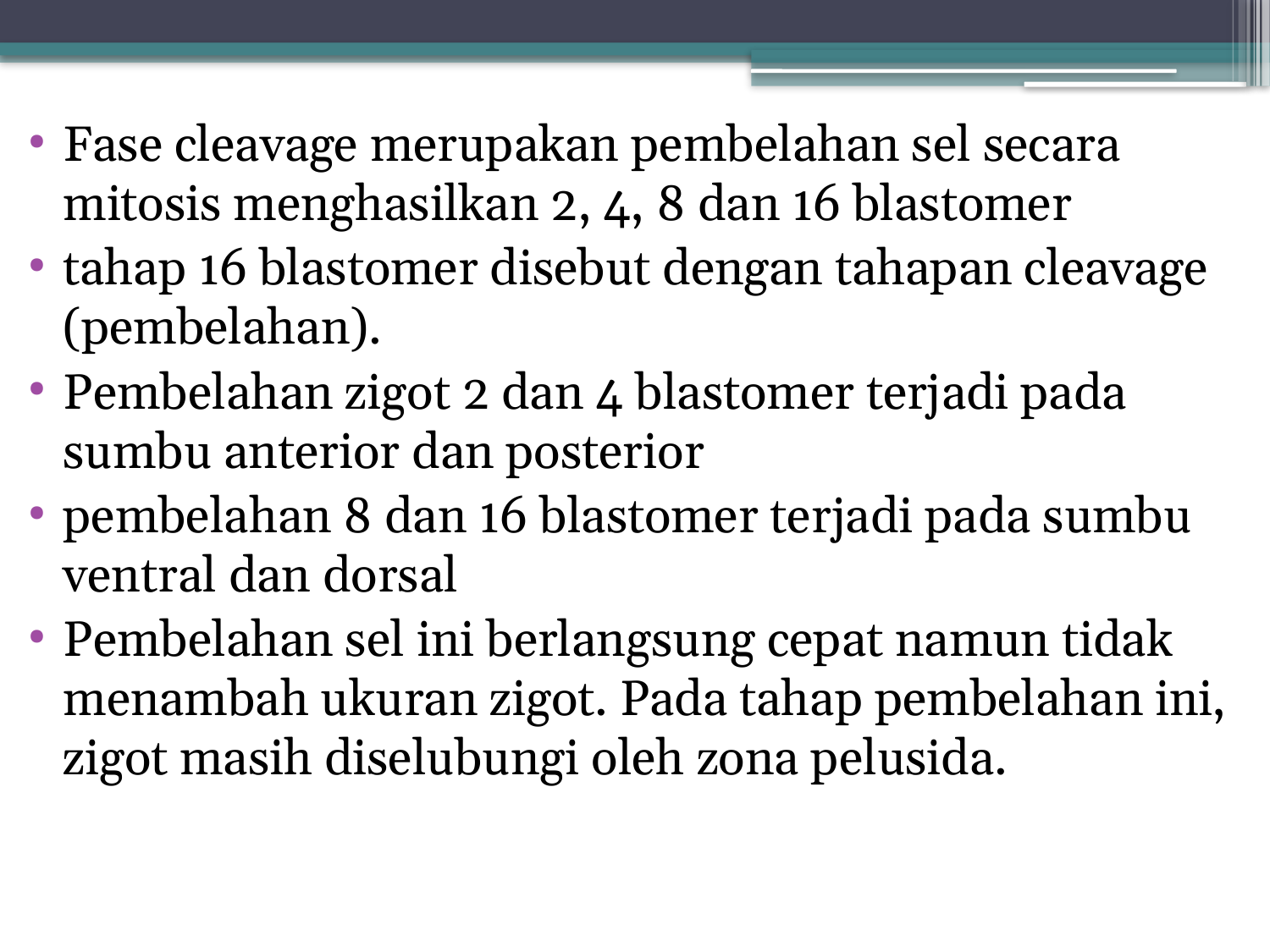

#
Fase cleavage merupakan pembelahan sel secara mitosis menghasilkan 2, 4, 8 dan 16 blastomer
tahap 16 blastomer disebut dengan tahapan cleavage (pembelahan).
Pembelahan zigot 2 dan 4 blastomer terjadi pada sumbu anterior dan posterior
pembelahan 8 dan 16 blastomer terjadi pada sumbu ventral dan dorsal
Pembelahan sel ini berlangsung cepat namun tidak menambah ukuran zigot. Pada tahap pembelahan ini, zigot masih diselubungi oleh zona pelusida.